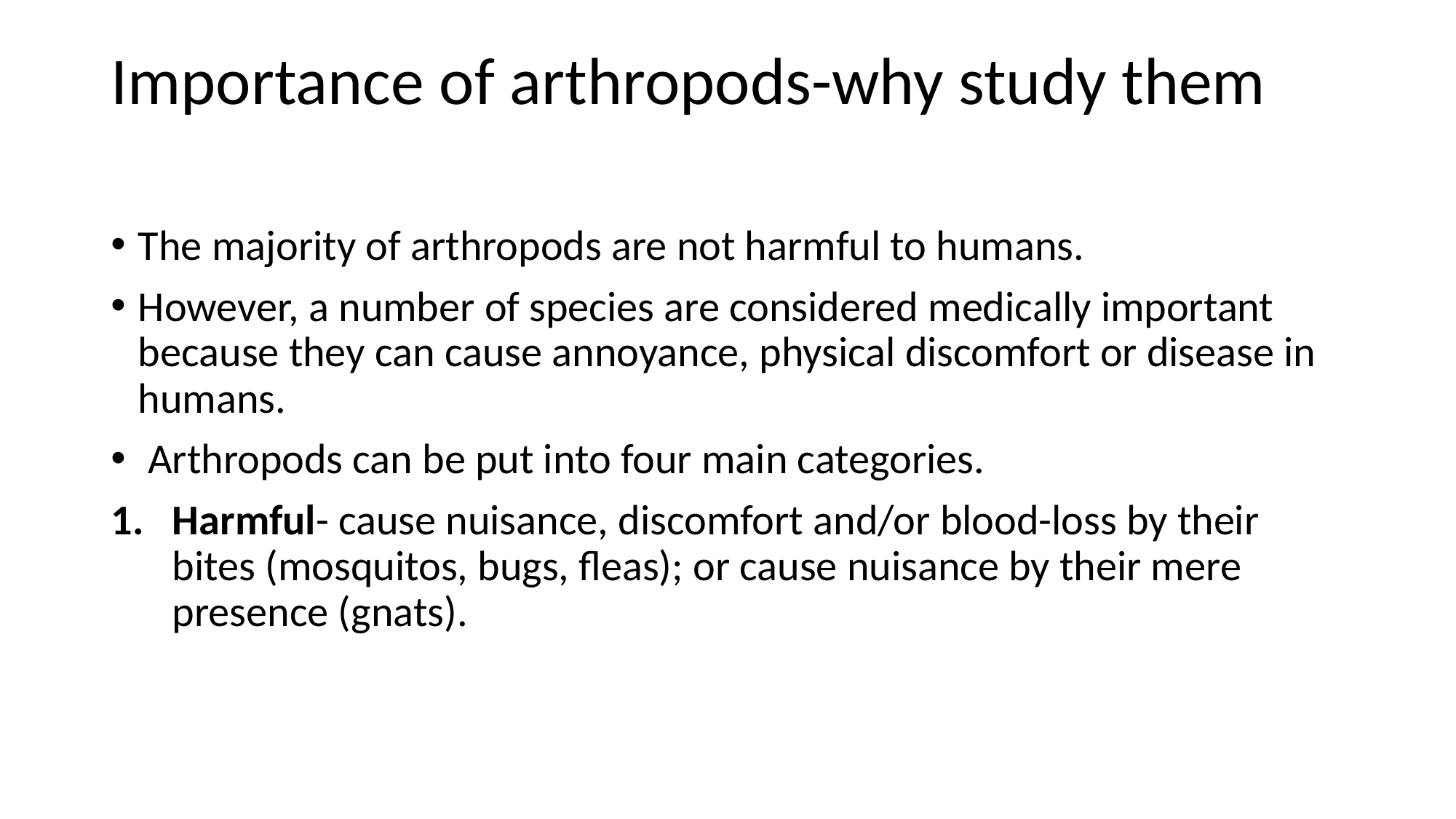

# Importance of arthropods-why study them
The majority of arthropods are not harmful to humans.
However, a number of species are considered medically important because they can cause annoyance, physical discomfort or disease in humans.
 Arthropods can be put into four main categories.
Harmful- cause nuisance, discomfort and/or blood-loss by their bites (mosquitos, bugs, fleas); or cause nuisance by their mere presence (gnats).